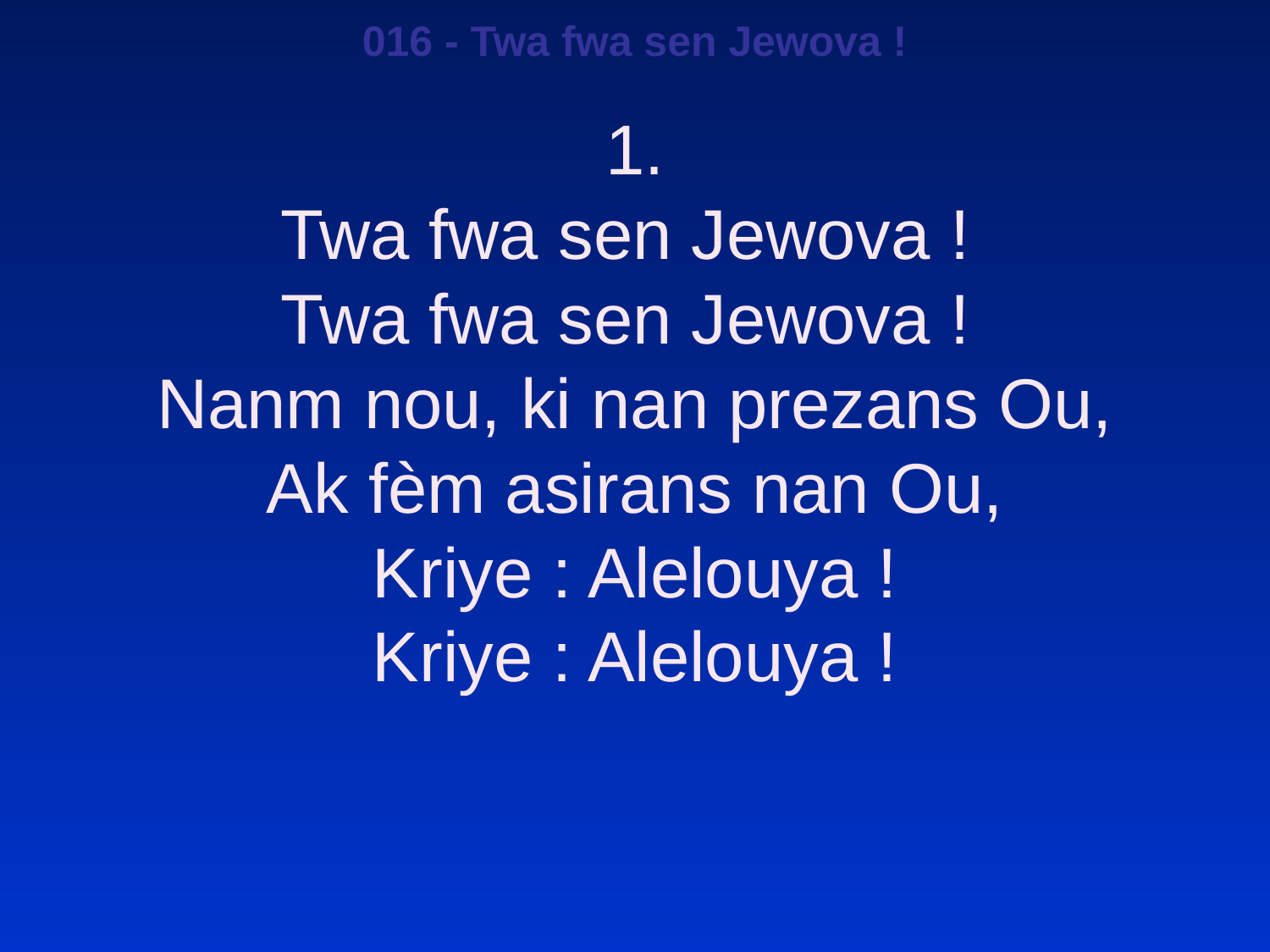

016 - Twa fwa sen Jewova !
1.
Twa fwa sen Jewova !
Twa fwa sen Jewova !
Nanm nou, ki nan prezans Ou,
Ak fèm asirans nan Ou,
Kriye : Alelouya !
Kriye : Alelouya !